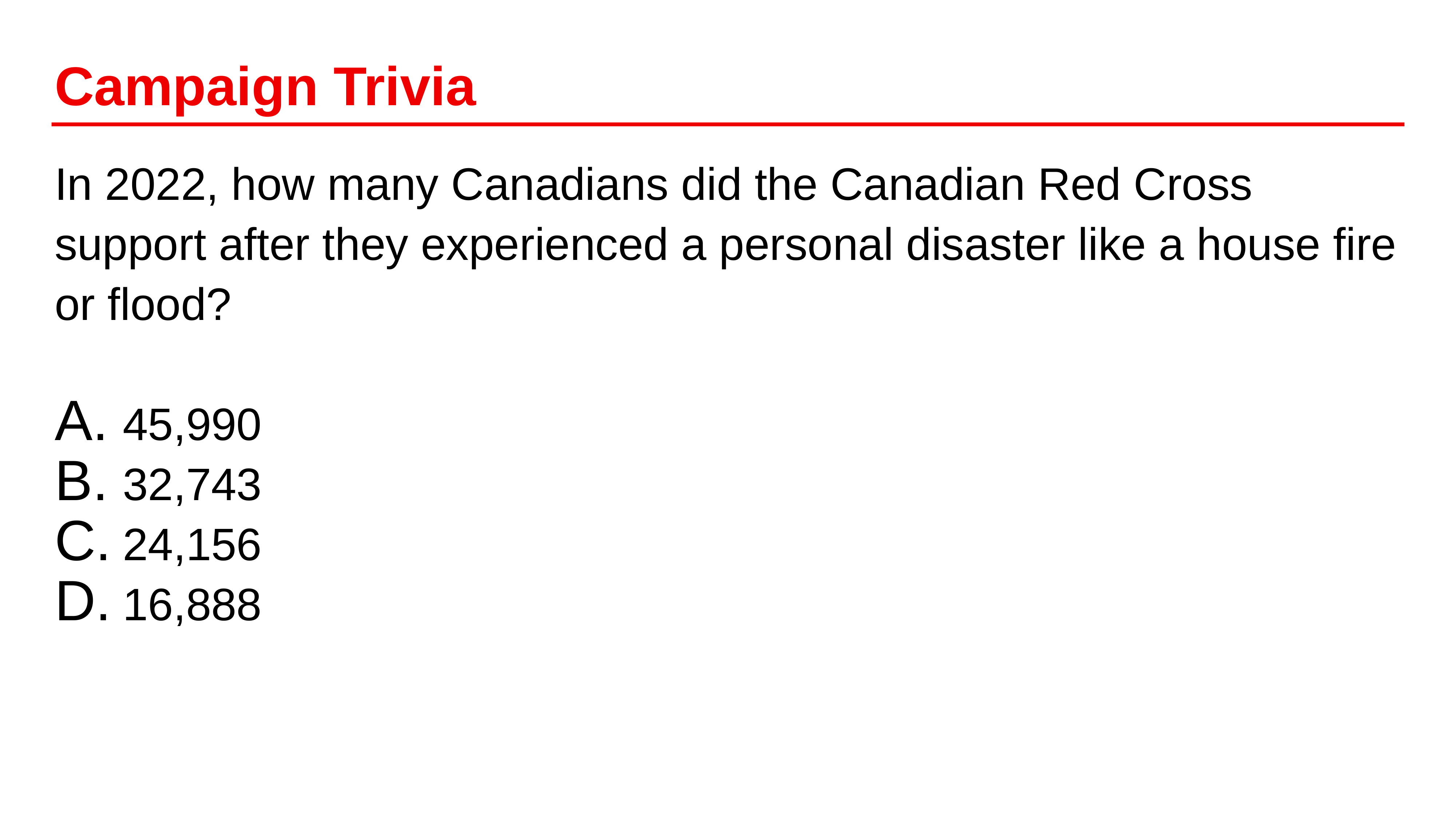

# Campaign Trivia

In 2022, how many Canadians did the Canadian Red Cross support after they experienced a personal disaster like a house fire or flood?

45,990
32,743
24,156
16,888